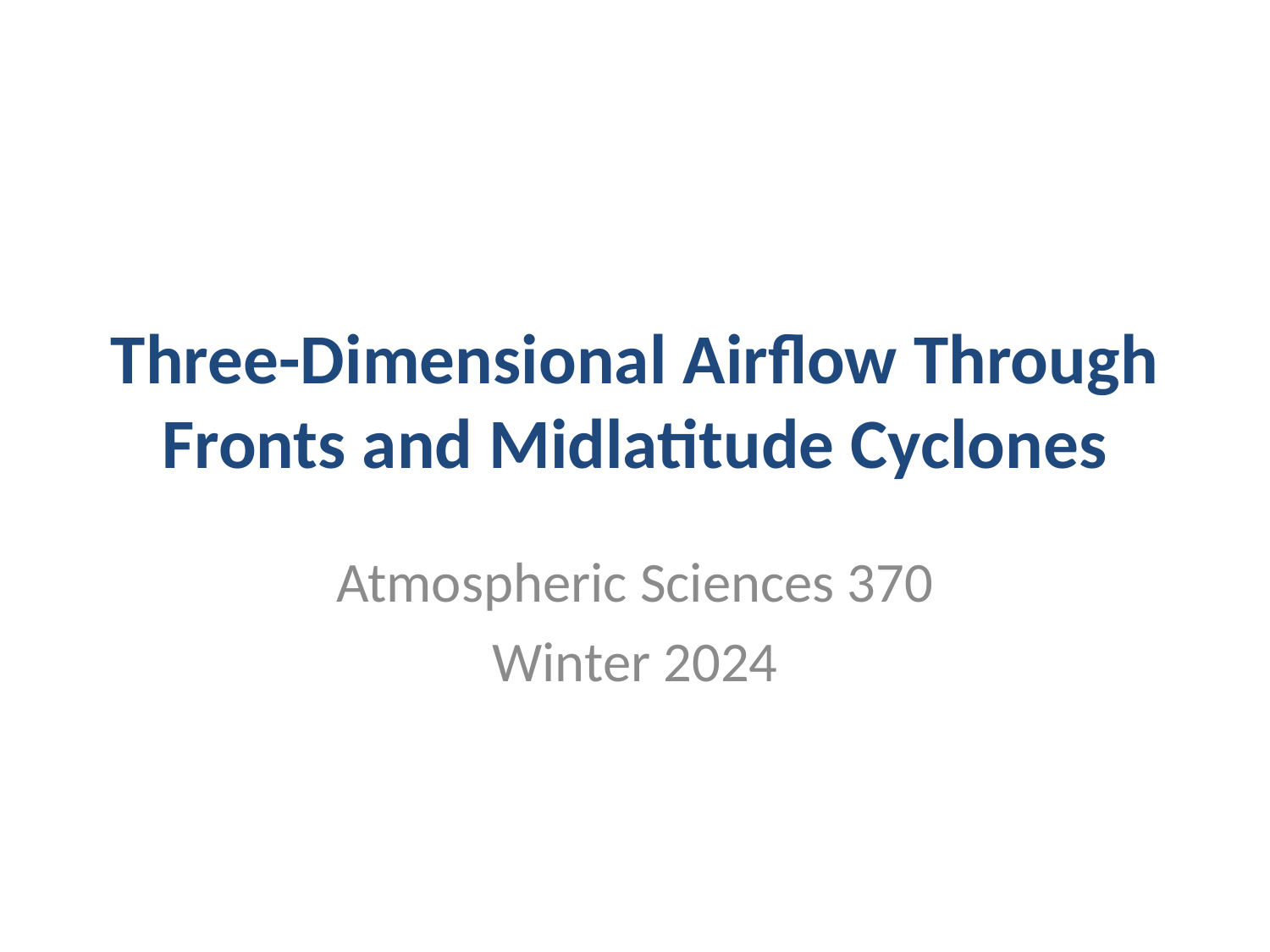

# Three-Dimensional Airflow Through Fronts and Midlatitude Cyclones
Atmospheric Sciences 370
Winter 2024